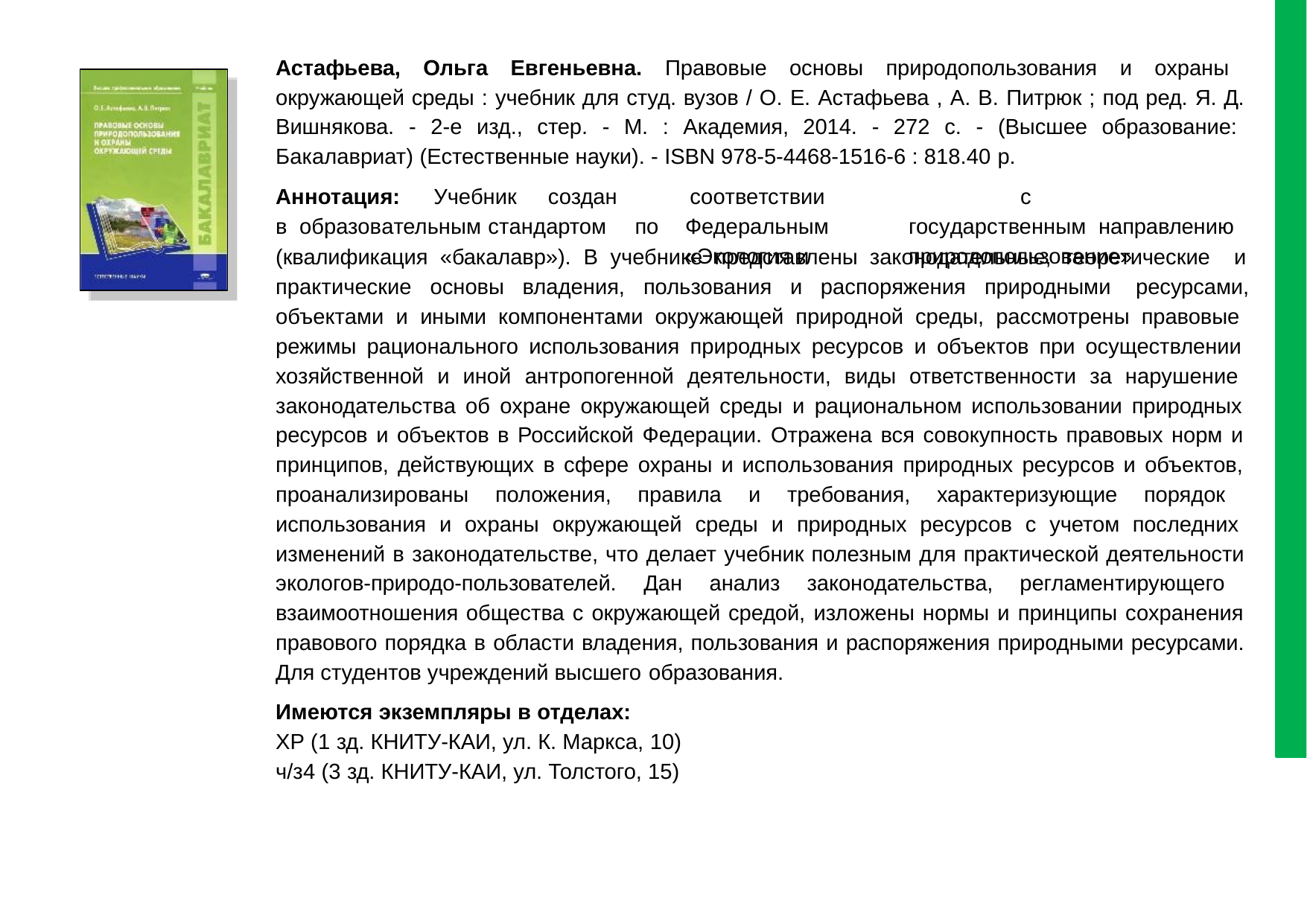

Астафьева, Ольга Евгеньевна. Правовые основы природопользования и охраны  окружающей среды : учебник для студ. вузов / О. Е. Астафьева , А. В. Питрюк ; под ред. Я. Д.  Вишнякова. - 2-е изд., стер. - М. : Академия, 2014. - 272 с. - (Высшее образование:  Бакалавриат) (Естественные науки). - ISBN 978-5-4468-1516-6 : 818.40 р.

Аннотация:	Учебник	создан		в  образовательным	стандартом	по
соответствии		с	Федеральным	государственным  направлению	«Экология	и	природопользование»
(квалификация  «бакалавр»).  В  учебнике  представлены  законодательные,  теоретические   и
практические   основы   владения,   пользования   и   распоряжения   природными    ресурсами,
объектами и иными компонентами окружающей природной среды, рассмотрены правовые  режимы рационального использования природных ресурсов и объектов при осуществлении  хозяйственной и иной антропогенной деятельности, виды ответственности за нарушение  законодательства об охране окружающей среды и рациональном использовании природных  ресурсов и объектов в Российской Федерации. Отражена вся совокупность правовых норм и  принципов, действующих в сфере охраны и использования природных ресурсов и объектов,  проанализированы положения, правила и требования, характеризующие порядок  использования и охраны окружающей среды и природных ресурсов с учетом последних  изменений в законодательстве, что делает учебник полезным для практической деятельности  экологов-природо-пользователей. Дан анализ законодательства, регламентирующего  взаимоотношения общества с окружающей средой, изложены нормы и принципы сохранения  правового порядка в области владения, пользования и распоряжения природными ресурсами.  Для студентов учреждений высшего образования.
Имеются экземпляры в отделах:
ХР (1 зд. КНИТУ-КАИ, ул. К. Маркса, 10)
ч/з4 (3 зд. КНИТУ-КАИ, ул. Толстого, 15)